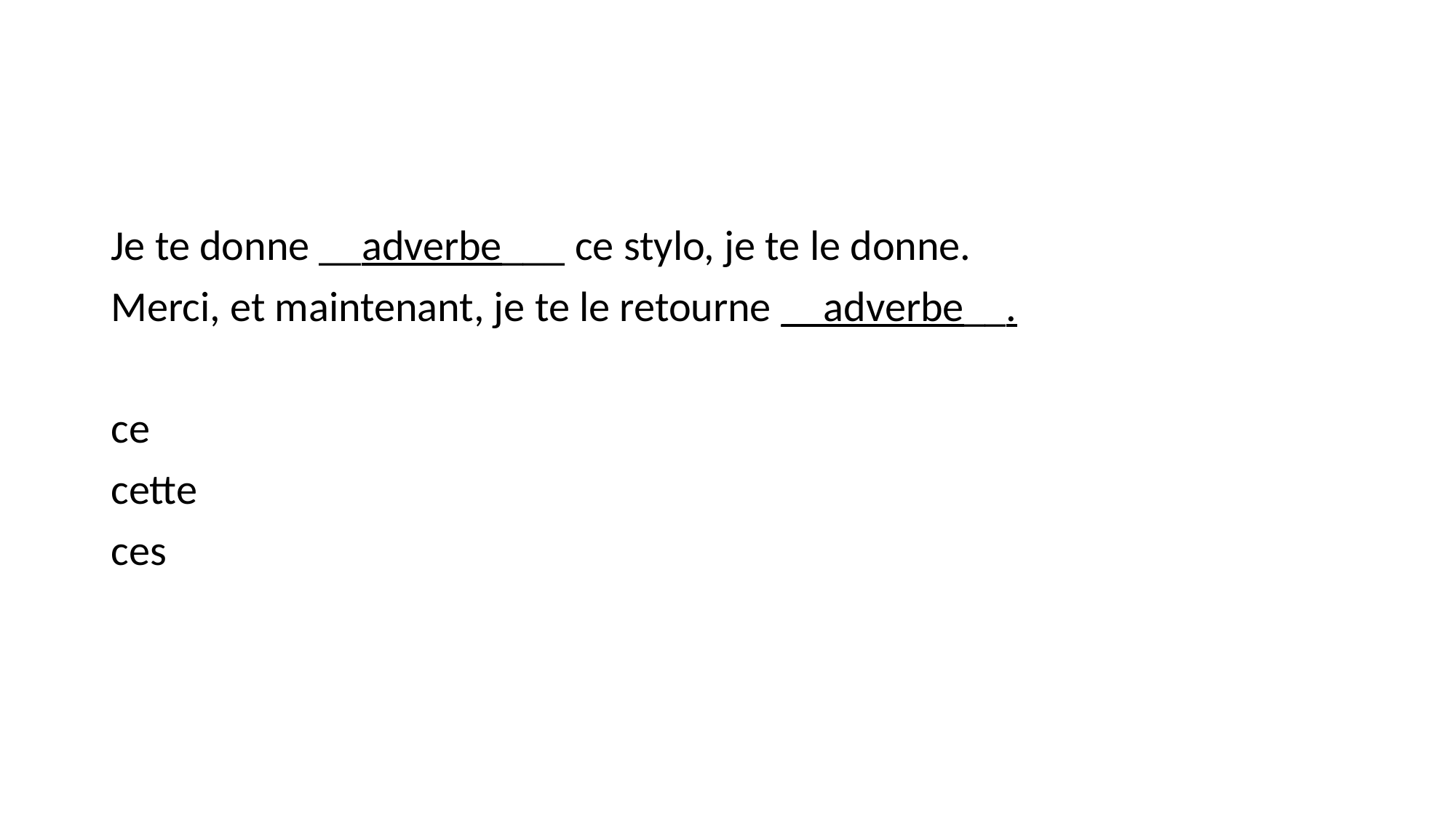

#
Je te donne __adverbe___ ce stylo, je te le donne.
Merci, et maintenant, je te le retourne __adverbe__.

ce
cette
ces